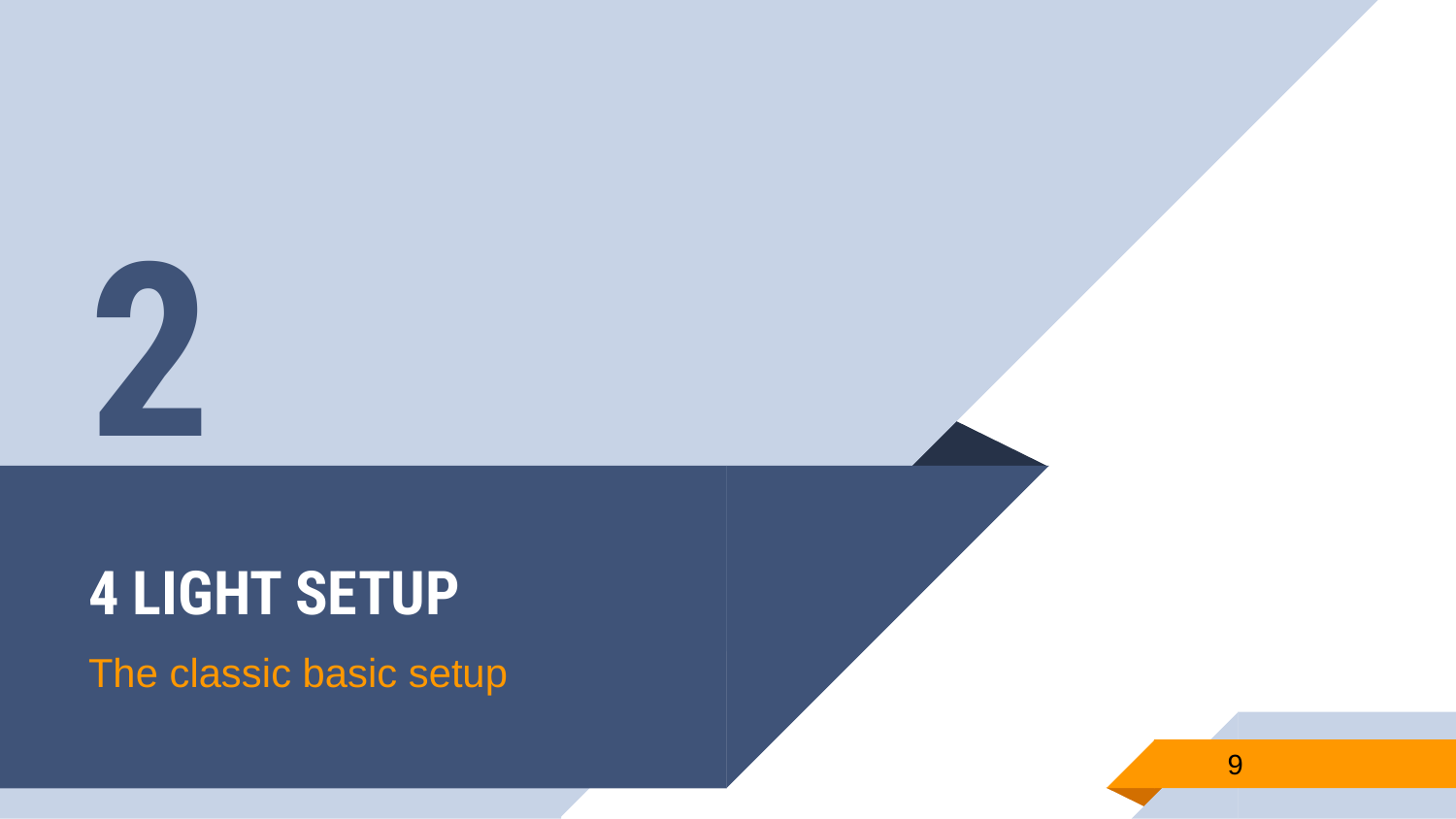

2
# 4 LIGHT SETUP
The classic basic setup
9